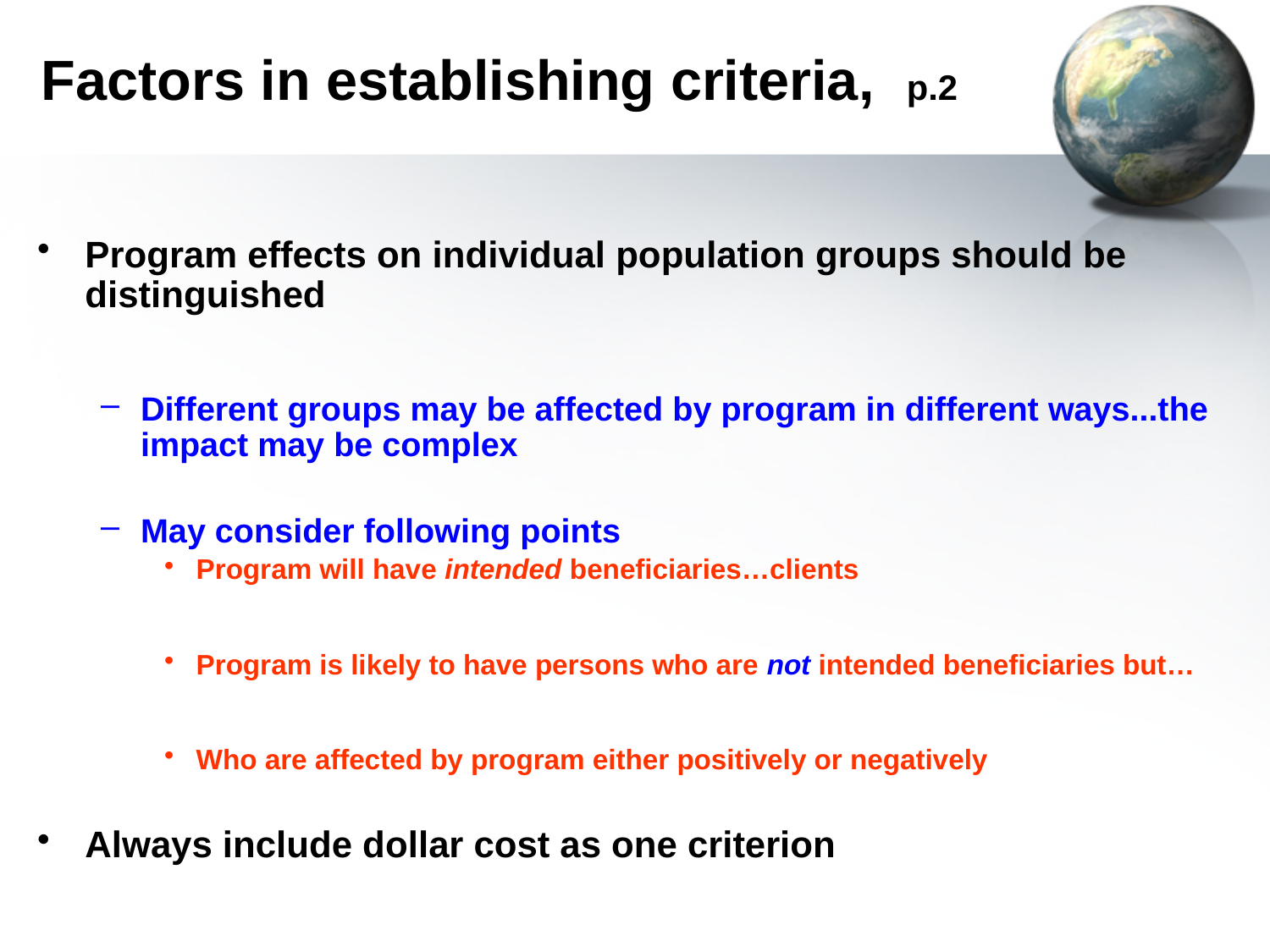

# Factors in establishing criteria,  p.2
Program effects on individual population groups should be distinguished

Different groups may be affected by program in different ways...the impact may be complex

May consider following points
Program will have intended beneficiaries…clients

Program is likely to have persons who are not intended beneficiaries but…

Who are affected by program either positively or negatively

Always include dollar cost as one criterion